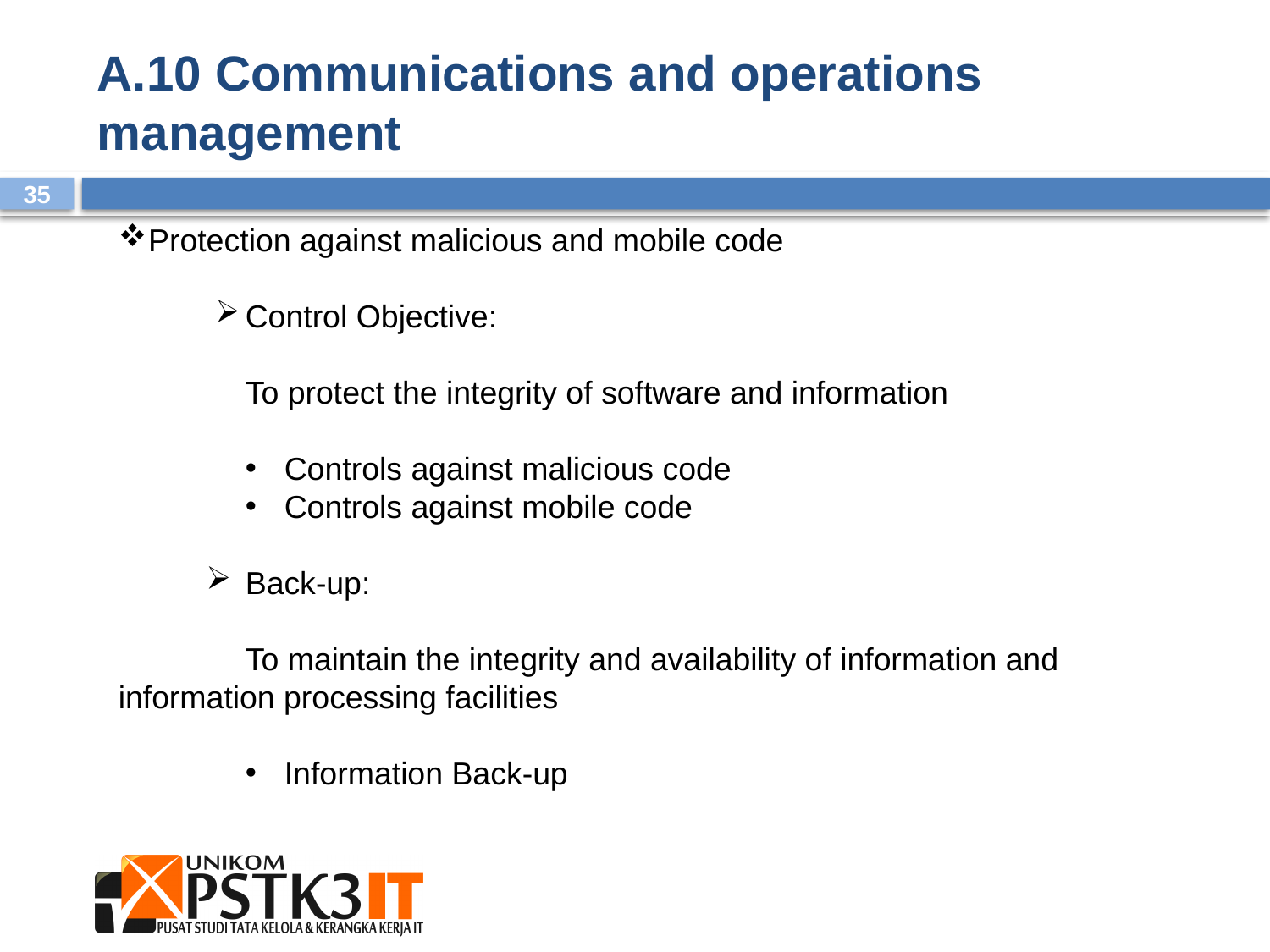

A.10 Communications and operations management
Protection against malicious and mobile code

Control Objective:

	To protect the integrity of software and information

Controls against malicious code
Controls against mobile code

Back-up:

	To maintain the integrity and availability of information and 	information processing facilities

Information Back-up
35